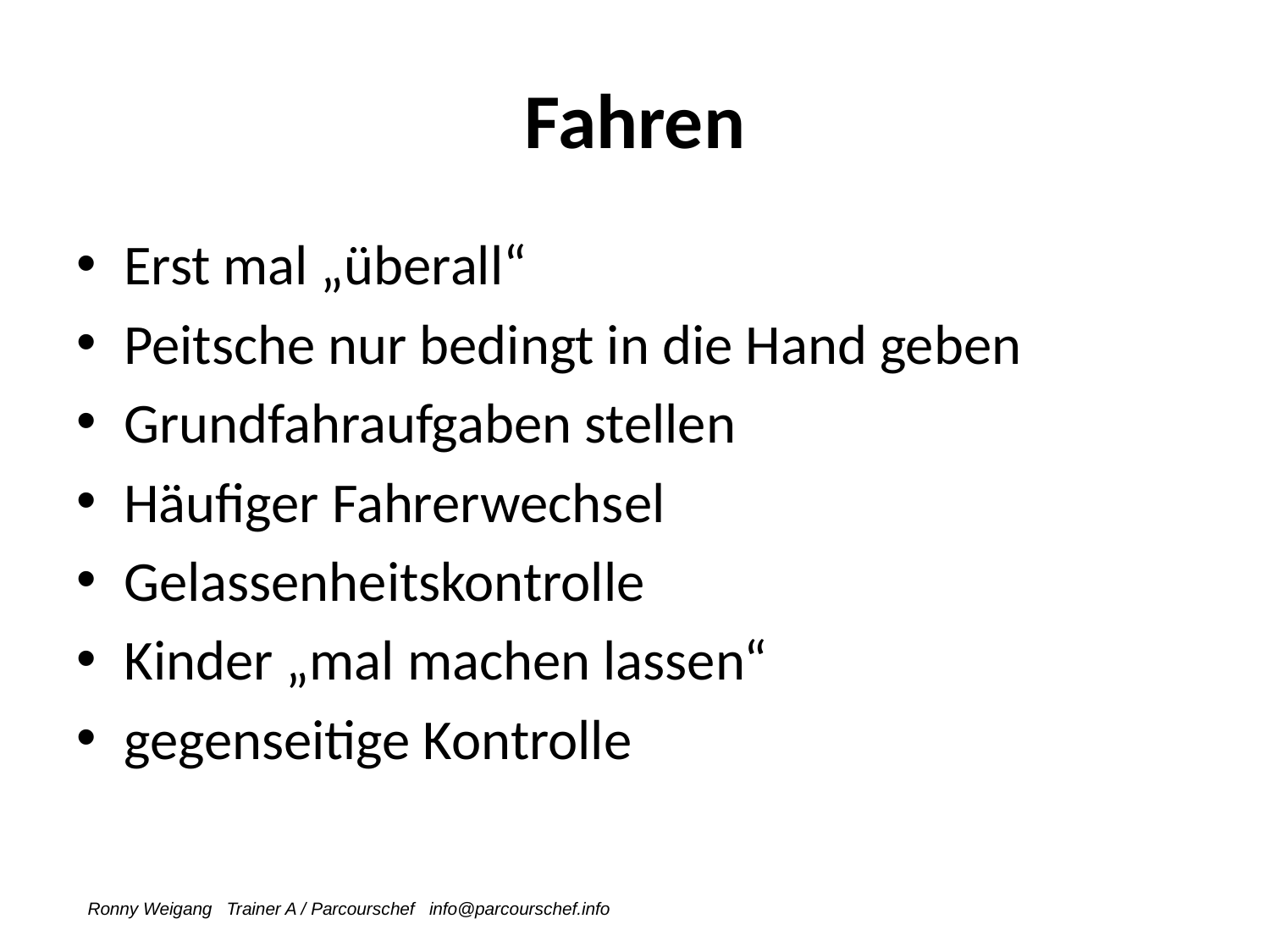

# Fahren
Erst mal „überall“
Peitsche nur bedingt in die Hand geben
Grundfahraufgaben stellen
Häufiger Fahrerwechsel
Gelassenheitskontrolle
Kinder „mal machen lassen“
gegenseitige Kontrolle

Ronny Weigang   Trainer A / Parcourschef   info@parcourschef.info